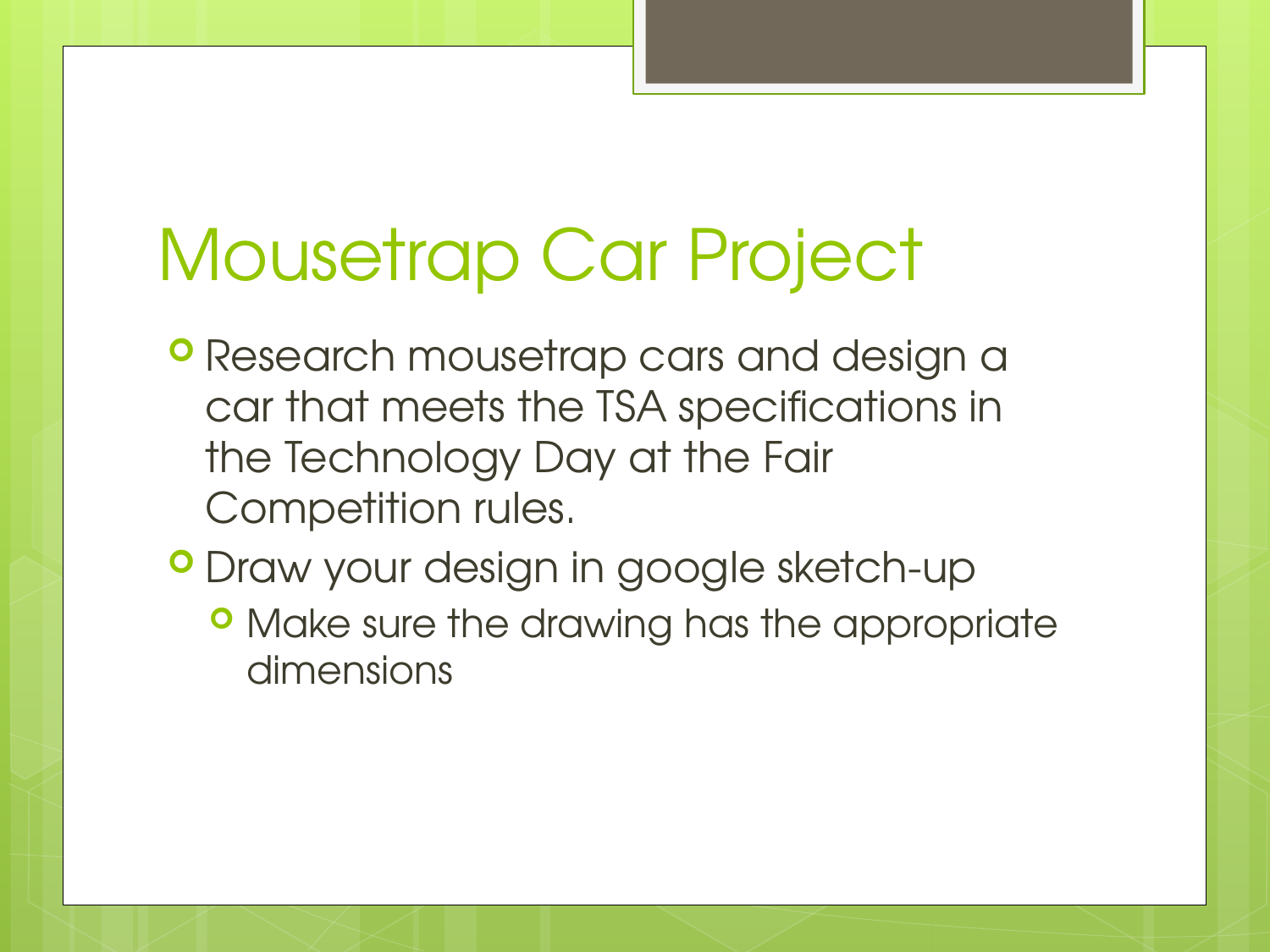

# Mousetrap Car Project
Research mousetrap cars and design a car that meets the TSA specifications in the Technology Day at the Fair Competition rules.
Draw your design in google sketch-up
Make sure the drawing has the appropriate dimensions